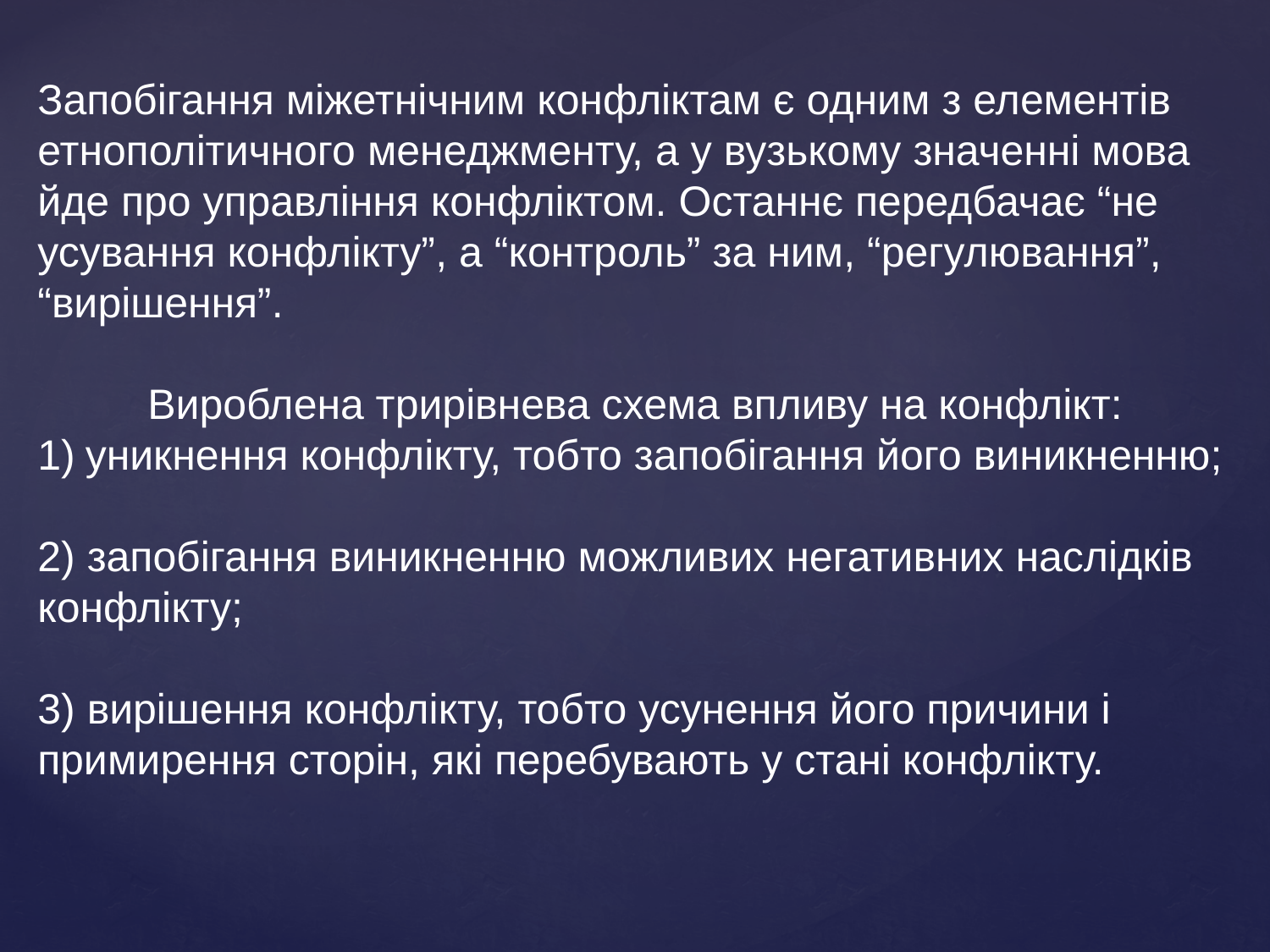

Запобігання міжетнічним конфліктам є одним з елементів етнополітичного менеджменту, а у вузькому значенні мова йде про управління конфліктом. Останнє передбачає “не усування конфлікту”, а “контроль” за ним, “регулювання”, “вирішення”.

Вироблена трирівнева схема впливу на конфлікт:
уникнення конфлікту, тобто запобігання його виникненню;

2) запобігання виникненню можливих негативних наслідків конфлікту;

3) вирішення конфлікту, тобто усунення його причини і примирення сторін, які перебувають у стані конфлікту.